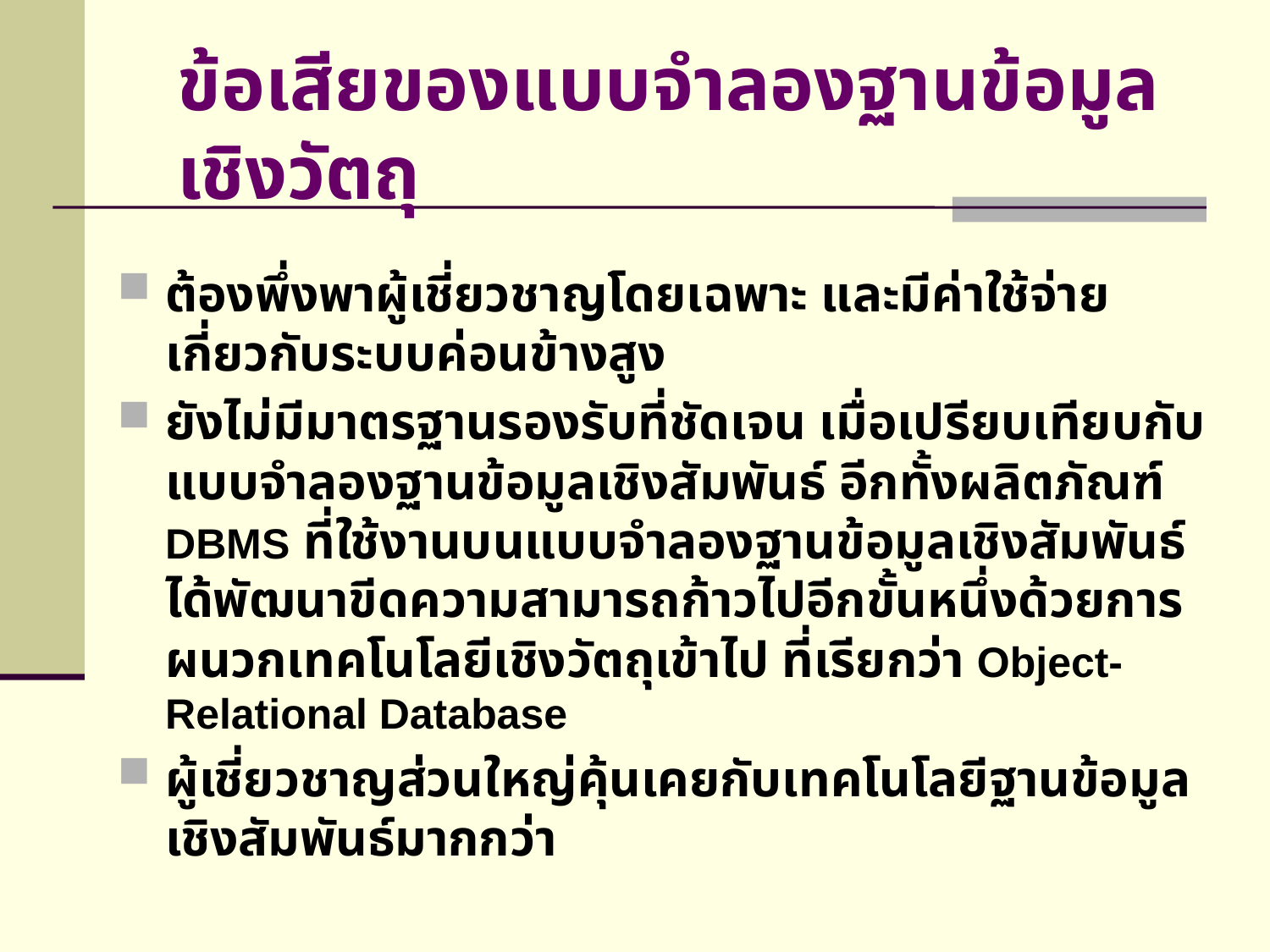

# ข้อเสียของแบบจำลองฐานข้อมูลเชิงวัตถุ
ต้องพึ่งพาผู้เชี่ยวชาญโดยเฉพาะ และมีค่าใช้จ่ายเกี่ยวกับระบบค่อนข้างสูง
ยังไม่มีมาตรฐานรองรับที่ชัดเจน เมื่อเปรียบเทียบกับแบบจำลองฐานข้อมูลเชิงสัมพันธ์ อีกทั้งผลิตภัณฑ์ DBMS ที่ใช้งานบนแบบจำลองฐานข้อมูลเชิงสัมพันธ์ ได้พัฒนาขีดความสามารถก้าวไปอีกขั้นหนึ่งด้วยการผนวกเทคโนโลยีเชิงวัตถุเข้าไป ที่เรียกว่า Object-Relational Database
ผู้เชี่ยวชาญส่วนใหญ่คุ้นเคยกับเทคโนโลยีฐานข้อมูลเชิงสัมพันธ์มากกว่า